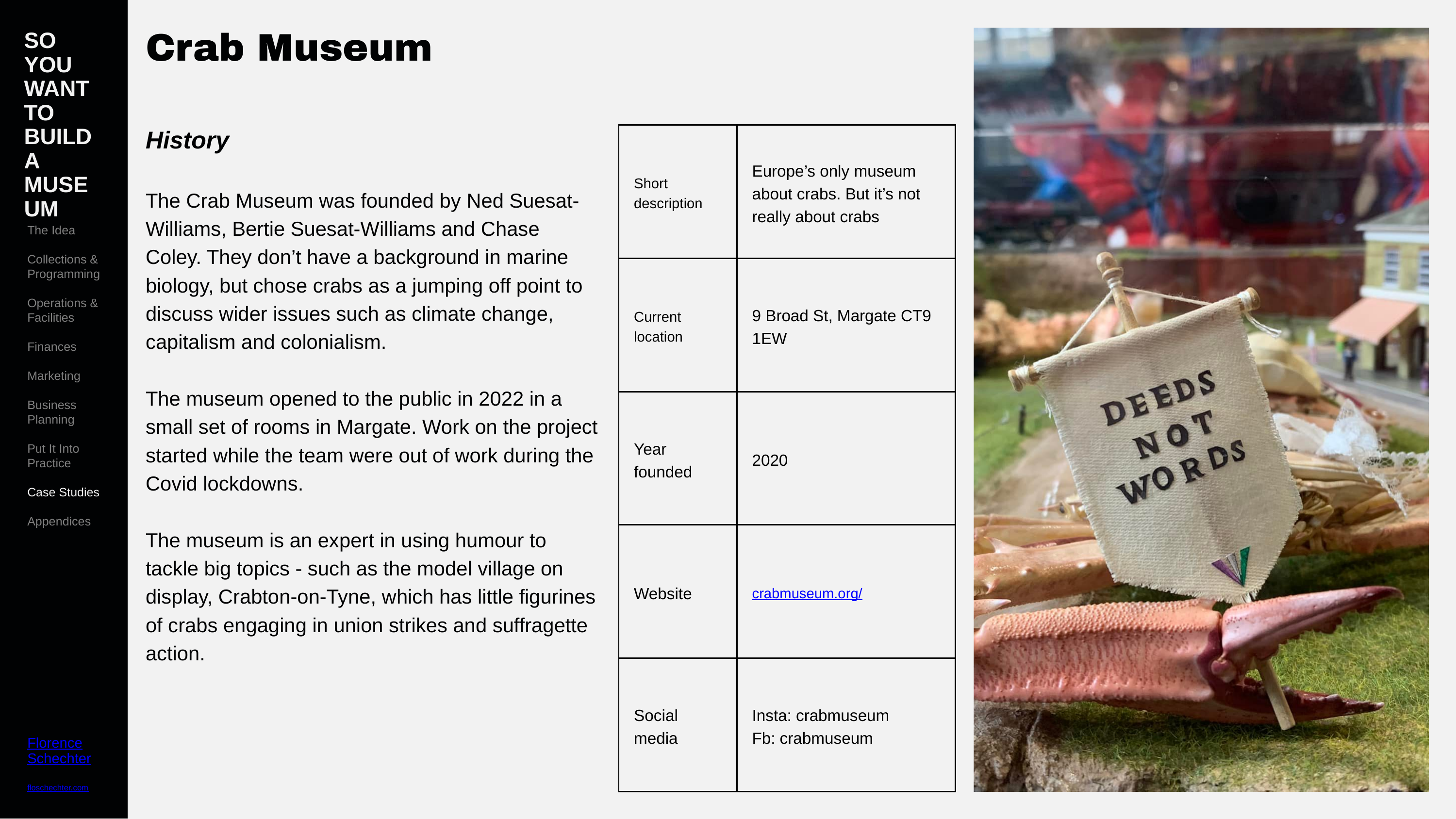

SO YOU WANT TO BUILD A MUSEUM
The Idea

Collections & Programming

Operations & Facilities

Finances

Marketing

Business Planning

Put It Into Practice

Case Studies

Appendices

Florence
Schechter

floschechter.com

Crab Museum
History

The Crab Museum was founded by Ned Suesat-Williams, Bertie Suesat-Williams and Chase Coley. They don’t have a background in marine biology, but chose crabs as a jumping off point to discuss wider issues such as climate change, capitalism and colonialism.

The museum opened to the public in 2022 in a small set of rooms in Margate. Work on the project started while the team were out of work during the Covid lockdowns.

The museum is an expert in using humour to tackle big topics - such as the model village on display, Crabton-on-Tyne, which has little figurines of crabs engaging in union strikes and suffragette action.
| Short description | Europe’s only museum about crabs. But it’s not really about crabs |
| --- | --- |
| Current location | 9 Broad St, Margate CT9 1EW |
| Year founded | 2020 |
| Website | crabmuseum.org/ |
| Social media | Insta: crabmuseum Fb: crabmuseum |